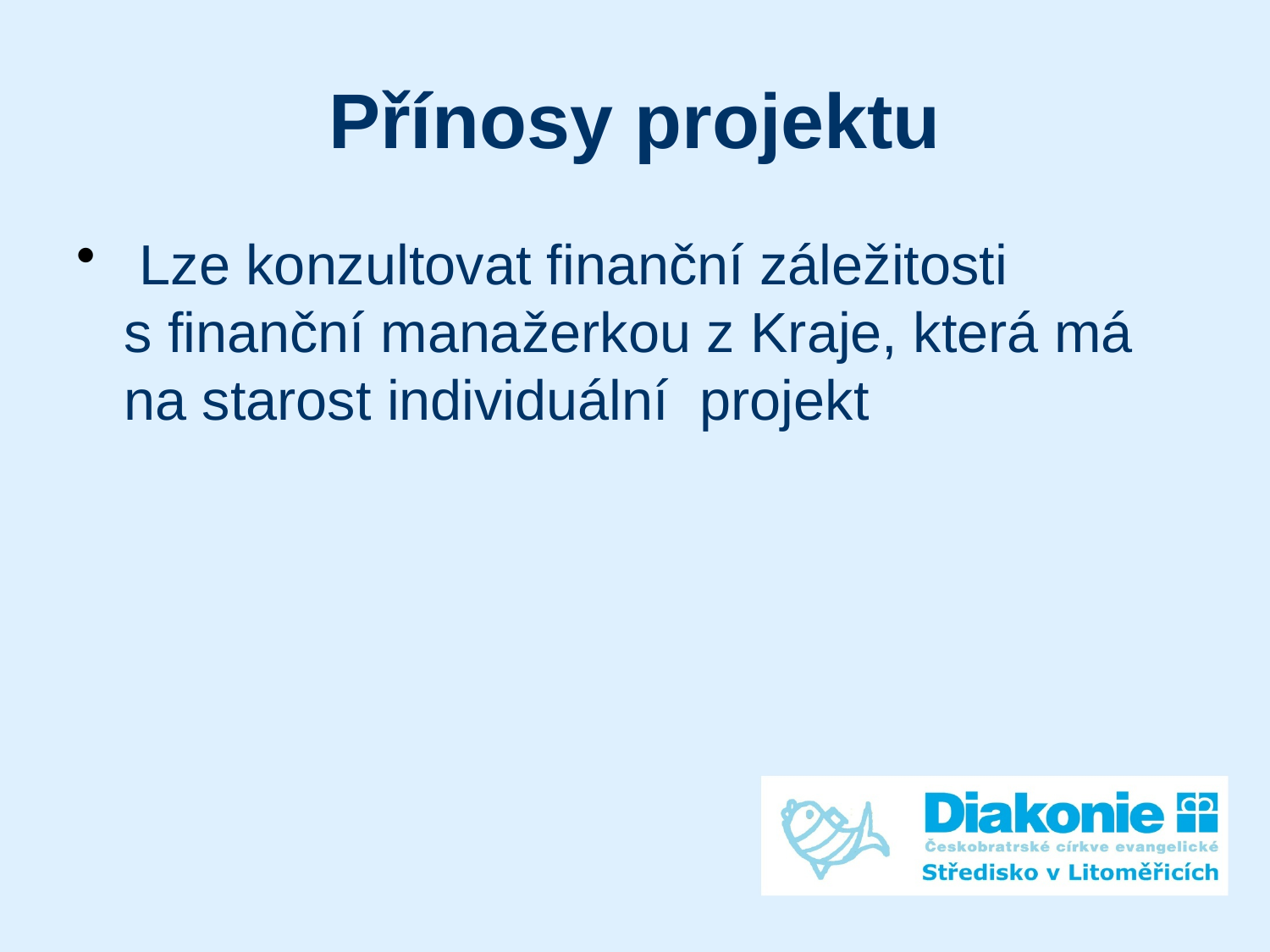

# Přínosy projektu
 Lze konzultovat finanční záležitosti s finanční manažerkou z Kraje, která má na starost individuální  projekt